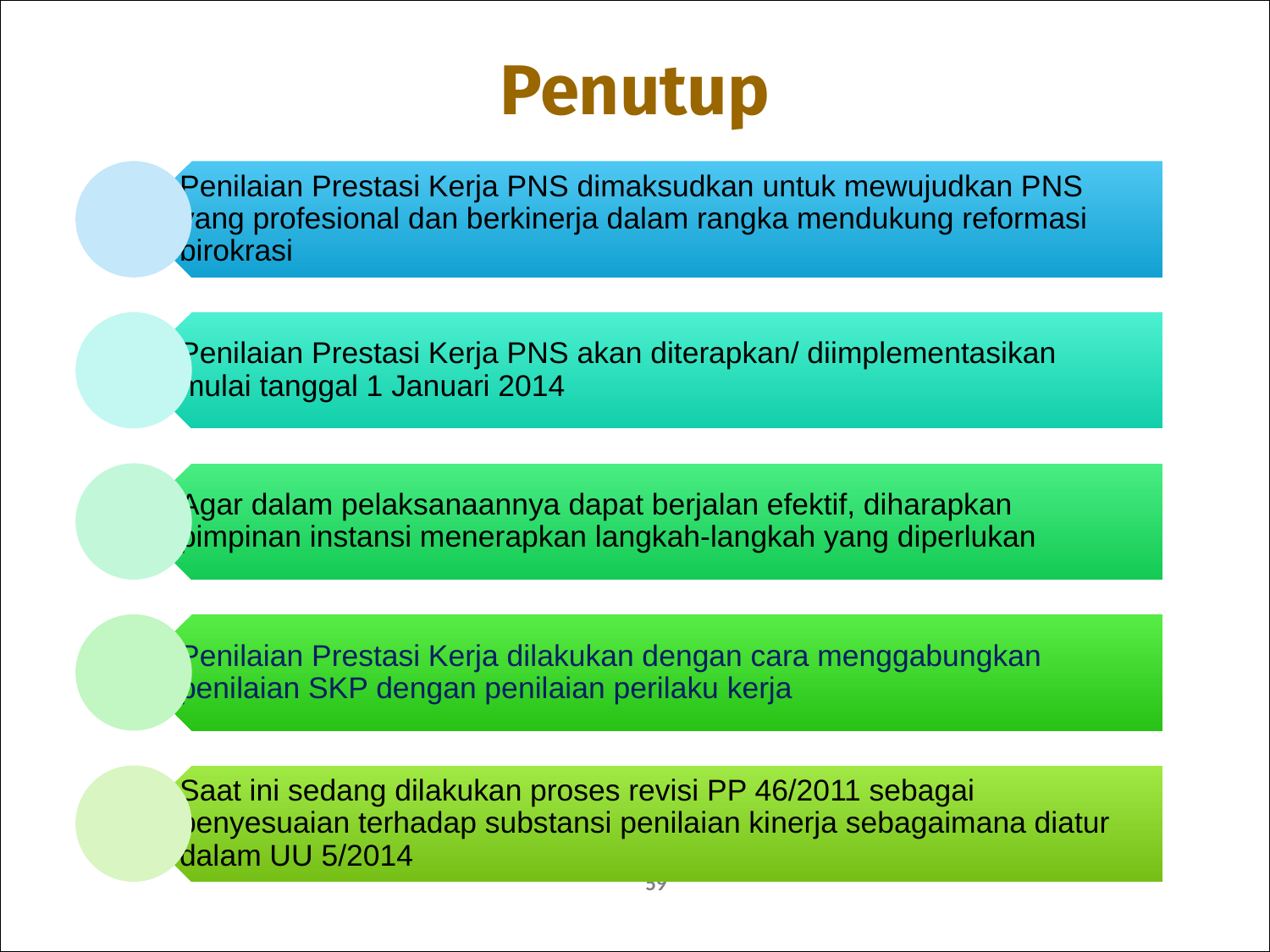

# Penutup
Penilaian Prestasi Kerja PNS dimaksudkan untuk mewujudkan PNS yang profesional dan berkinerja dalam rangka mendukung reformasi birokrasi
Penilaian Prestasi Kerja PNS akan diterapkan/ diimplementasikan mulai tanggal 1 Januari 2014
Agar dalam pelaksanaannya dapat berjalan efektif, diharapkan pimpinan instansi menerapkan langkah-langkah yang diperlukan
Penilaian Prestasi Kerja dilakukan dengan cara menggabungkan penilaian SKP dengan penilaian perilaku kerja
Saat ini sedang dilakukan proses revisi PP 46/2011 sebagai penyesuaian terhadap substansi penilaian kinerja sebagaimana diatur dalam UU 5/2014
59